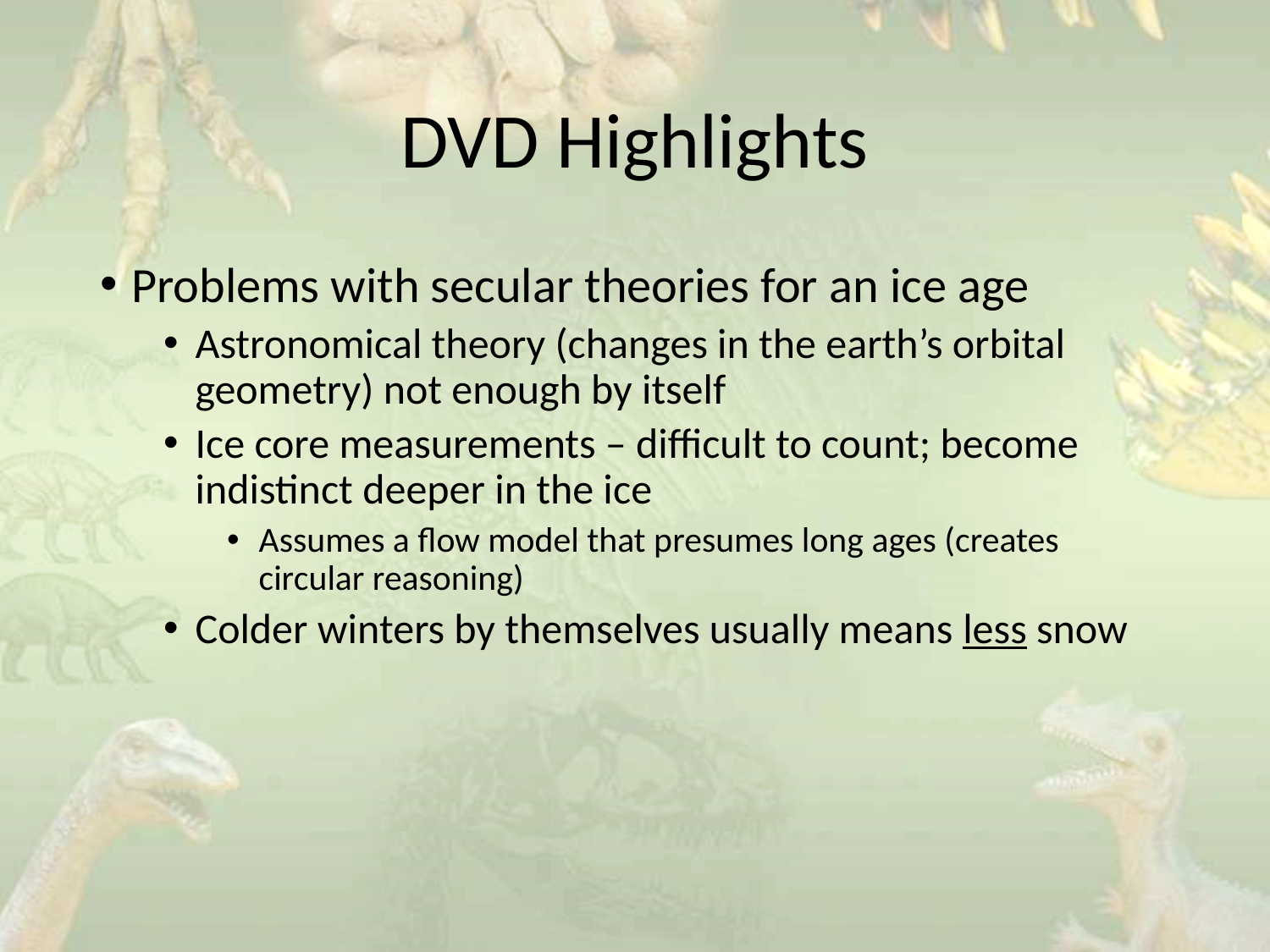

# DVD Highlights
Problems with secular theories for an ice age
Astronomical theory (changes in the earth’s orbital geometry) not enough by itself
Ice core measurements – difficult to count; become indistinct deeper in the ice
Assumes a flow model that presumes long ages (creates circular reasoning)
Colder winters by themselves usually means less snow